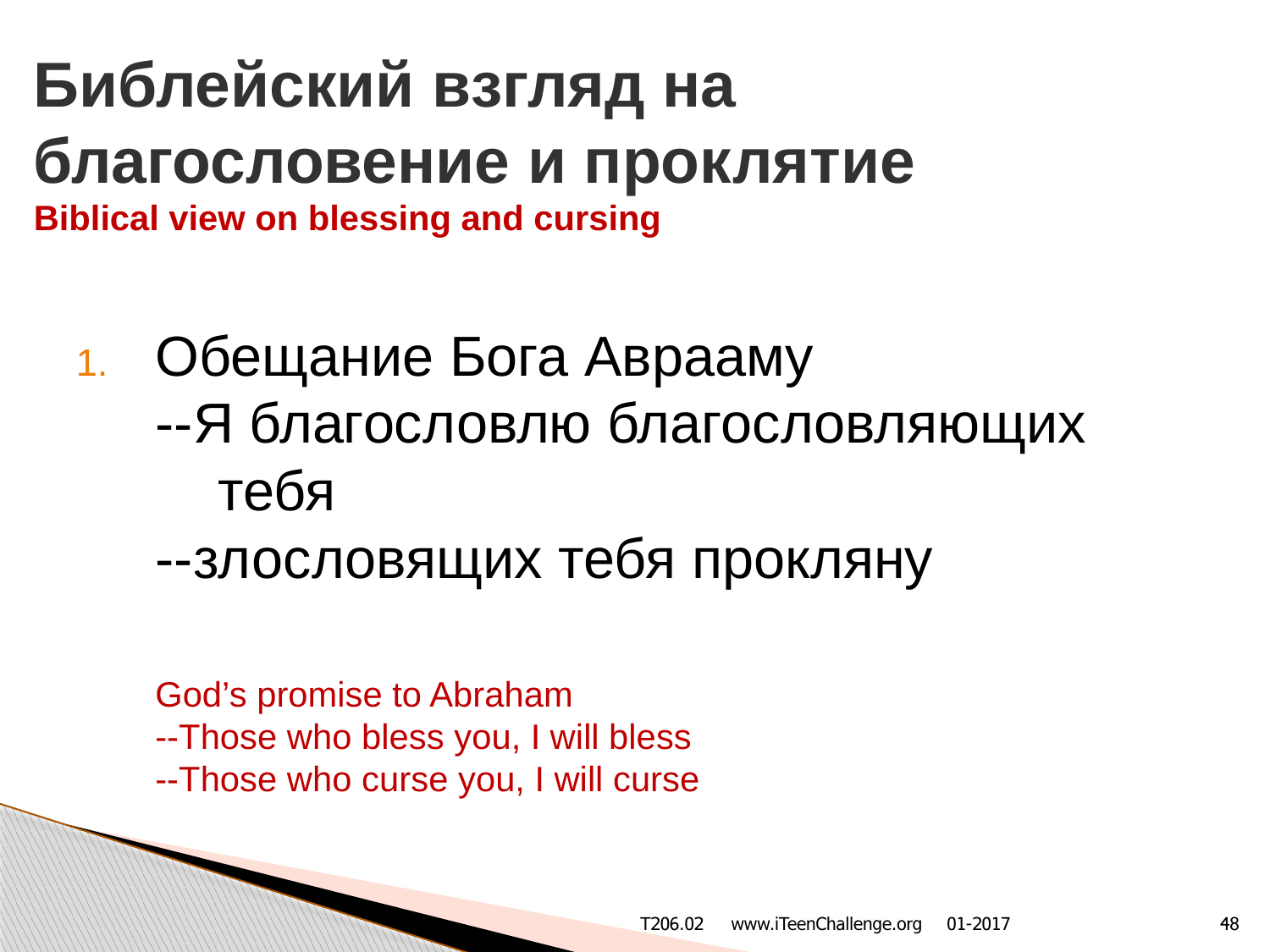

# Библейский взгляд на благословение и проклятие Biblical view on blessing and cursing
Обещание Бога Аврааму
--Я благословлю благословляющих
    тебя
--злословящих тебя прокляну

God’s promise to Abraham
--Those who bless you, I will bless
--Those who curse you, I will curse

T206.02     www.iTeenChallenge.org
01-2017
48